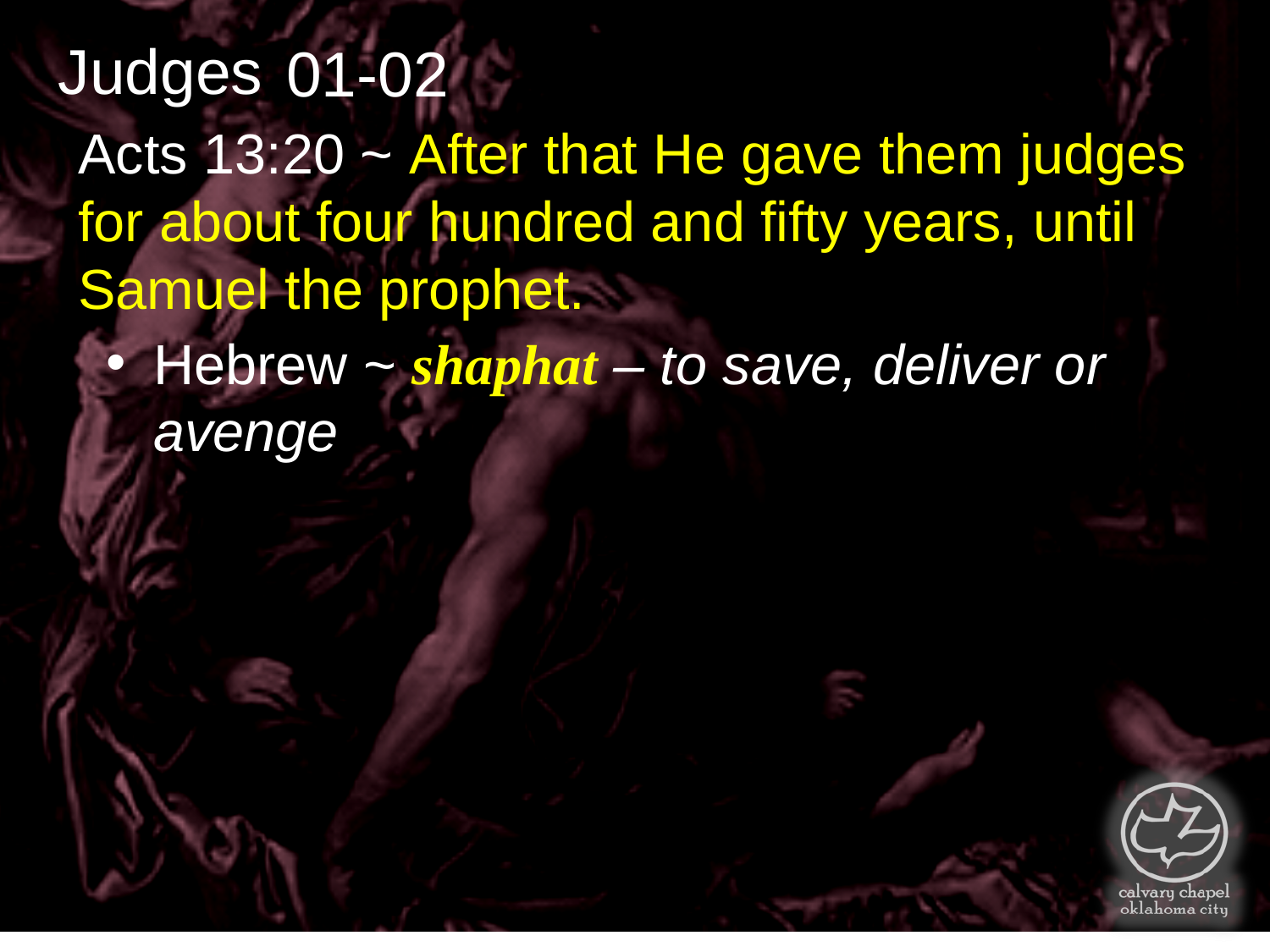

Judges
01-02
Acts 13:20 ~ After that He gave them judges for about four hundred and fifty years, until Samuel the prophet.
Hebrew ~ shaphat – to save, deliver or avenge